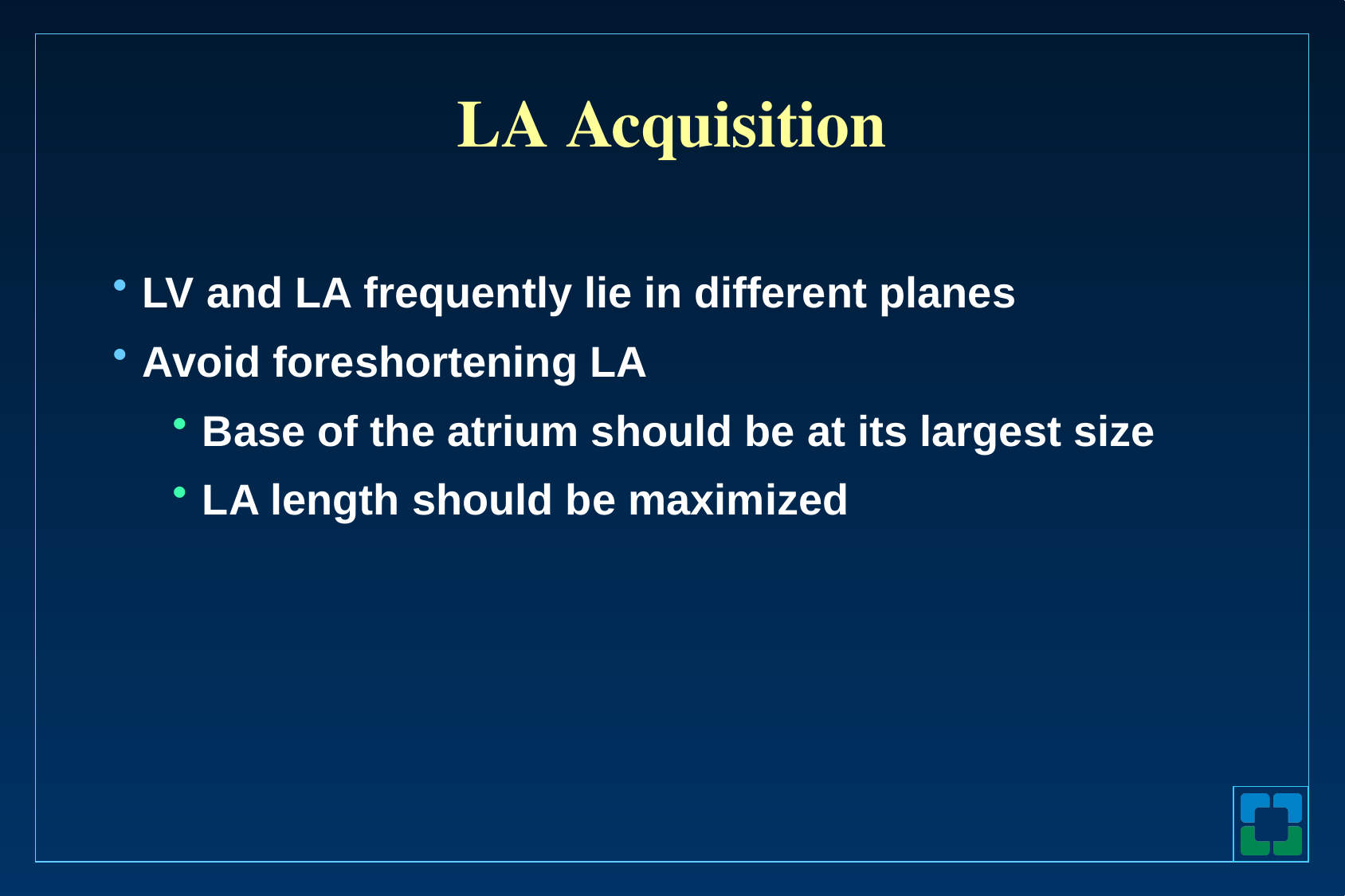

# LA Acquisition
LV and LA frequently lie in different planes
Avoid foreshortening LA
Base of the atrium should be at its largest size
LA length should be maximized